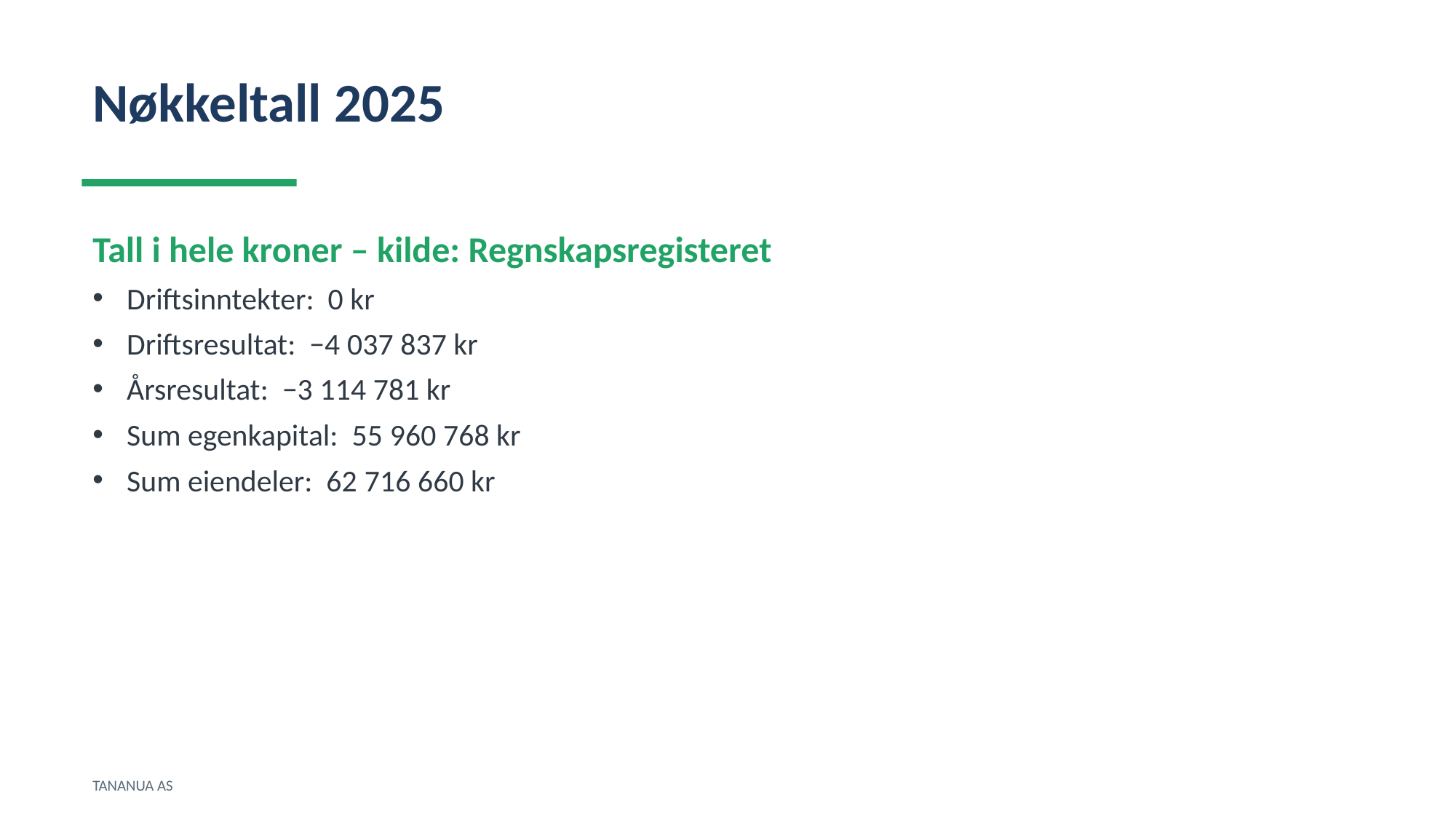

Nøkkeltall 2025

Tall i hele kroner – kilde: Regnskapsregisteret
Driftsinntekter:  0 kr
Driftsresultat:  −4 037 837 kr
Årsresultat:  −3 114 781 kr
Sum egenkapital:  55 960 768 kr
Sum eiendeler:  62 716 660 kr
TANANUA AS